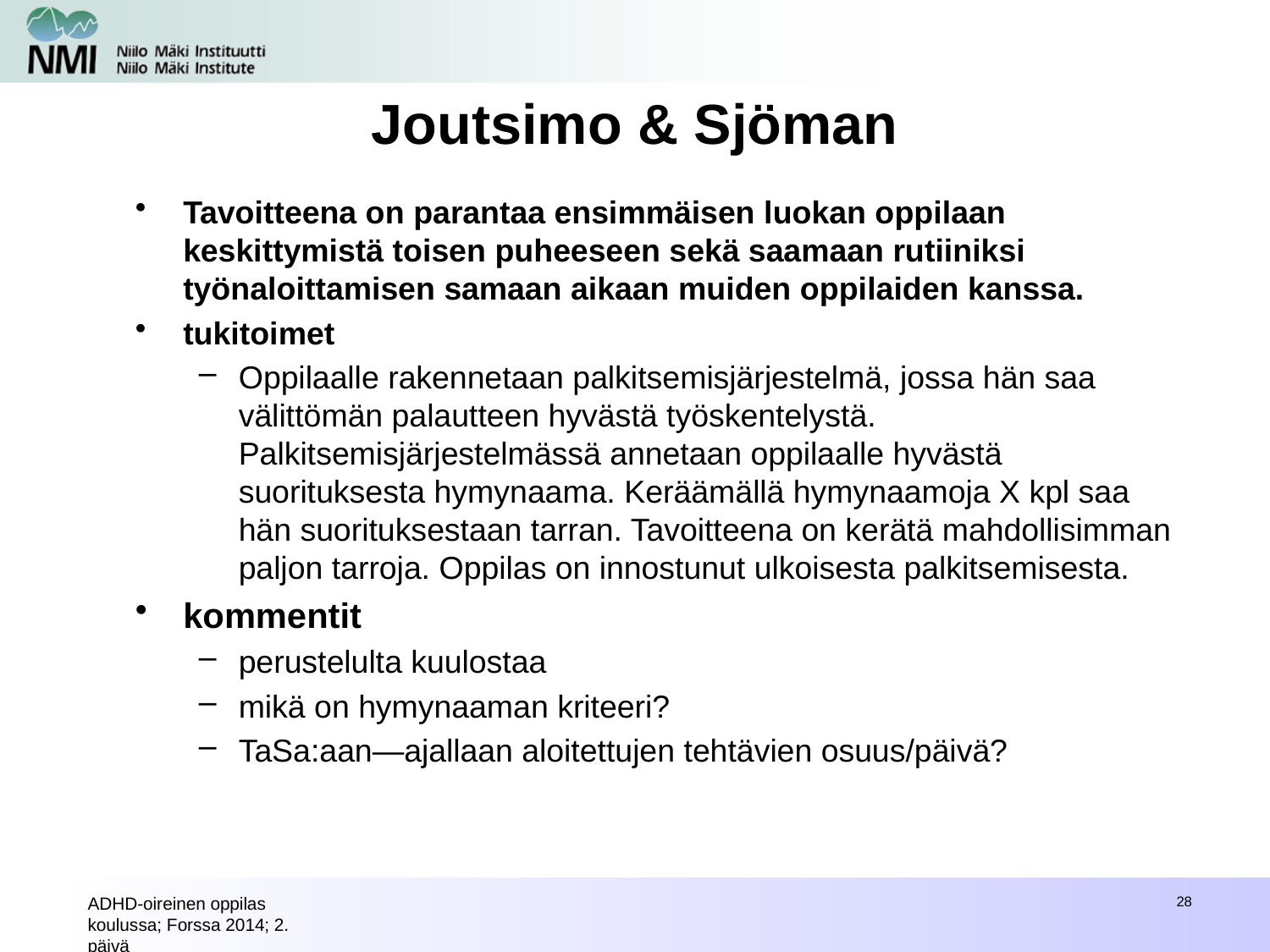

# Joutsimo & Sjöman
Tavoitteena on parantaa ensimmäisen luokan oppilaan keskittymistä toisen puheeseen sekä saamaan rutiiniksi työnaloittamisen samaan aikaan muiden oppilaiden kanssa.
tukitoimet
Oppilaalle rakennetaan palkitsemisjärjestelmä, jossa hän saa välittömän palautteen hyvästä työskentelystä. Palkitsemisjärjestelmässä annetaan oppilaalle hyvästä suorituksesta hymynaama. Keräämällä hymynaamoja X kpl saa hän suorituksestaan tarran. Tavoitteena on kerätä mahdollisimman paljon tarroja. Oppilas on innostunut ulkoisesta palkitsemisesta.
kommentit
perustelulta kuulostaa
mikä on hymynaaman kriteeri?
TaSa:aan—ajallaan aloitettujen tehtävien osuus/päivä?

ADHD-oireinen oppilas koulussa; Forssa 2014; 2. päivä
28